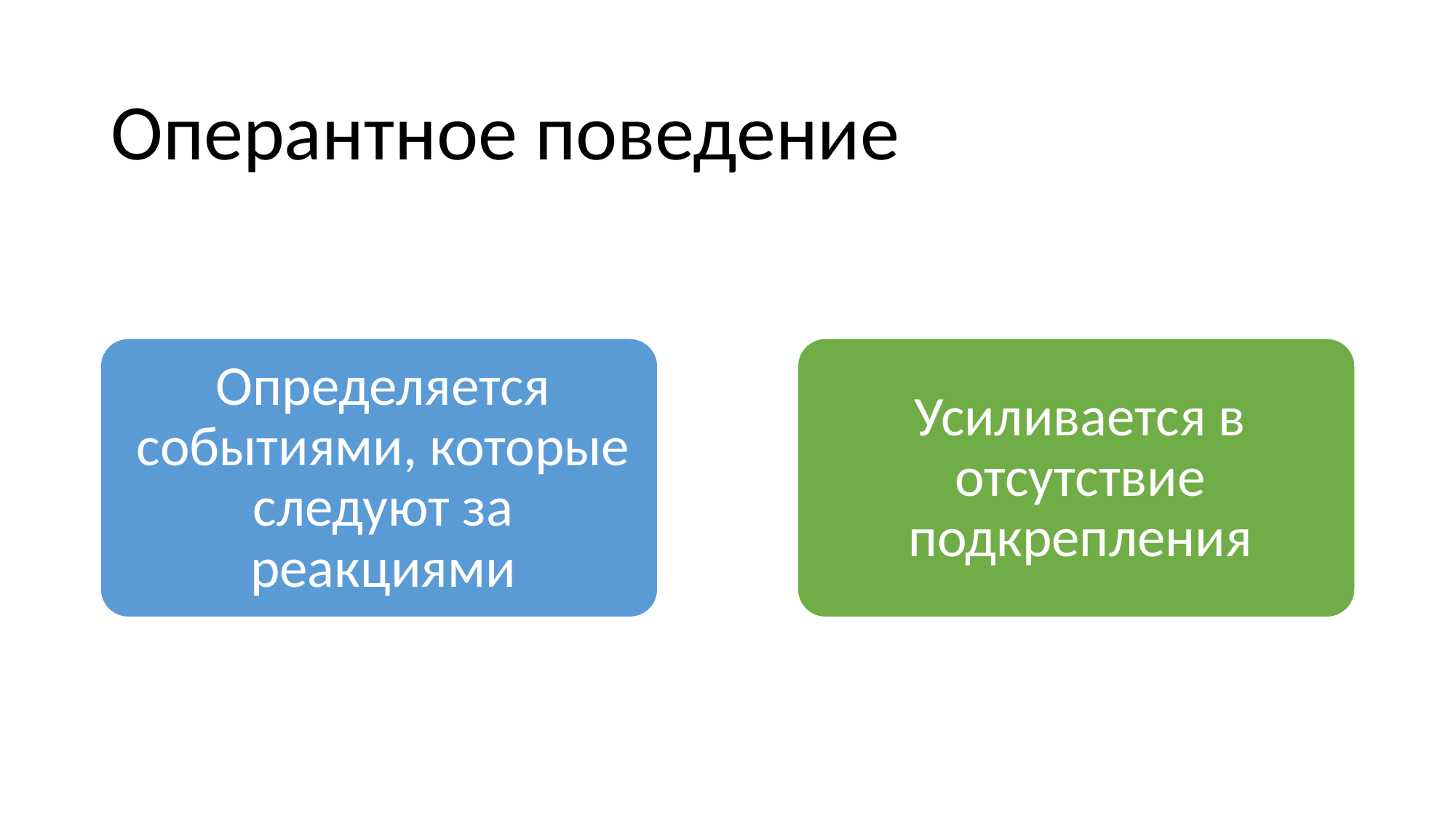

# Оперантное поведение
Определяется событиями, которые следуют за реакциями
Усиливается в отсутствие подкрепления